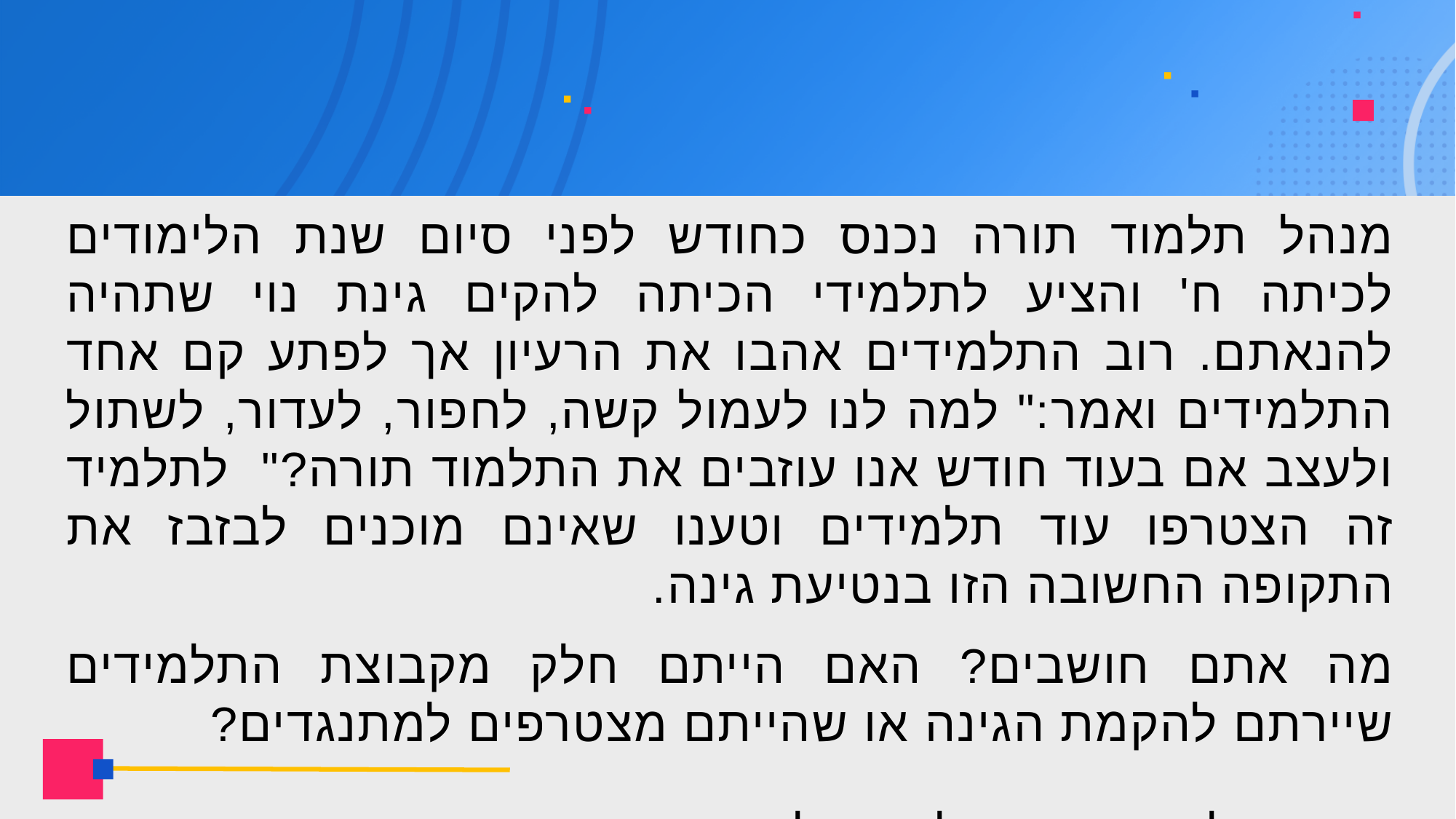

#
מנהל תלמוד תורה נכנס כחודש לפני סיום שנת הלימודים לכיתה ח' והציע לתלמידי הכיתה להקים גינת נוי שתהיה להנאתם. רוב התלמידים אהבו את הרעיון אך לפתע קם אחד התלמידים ואמר:" למה לנו לעמול קשה, לחפור, לעדור, לשתול ולעצב אם בעוד חודש אנו עוזבים את התלמוד תורה?"  לתלמיד זה הצטרפו עוד תלמידים וטענו שאינם מוכנים לבזבז את התקופה החשובה הזו בנטיעת גינה.
מה אתם חושבים? האם הייתם חלק מקבוצת התלמידים שיירתם להקמת הגינה או שהייתם מצטרפים למתנגדים?
חשבו על כך ונענה על השאלה בסוף השיעור.